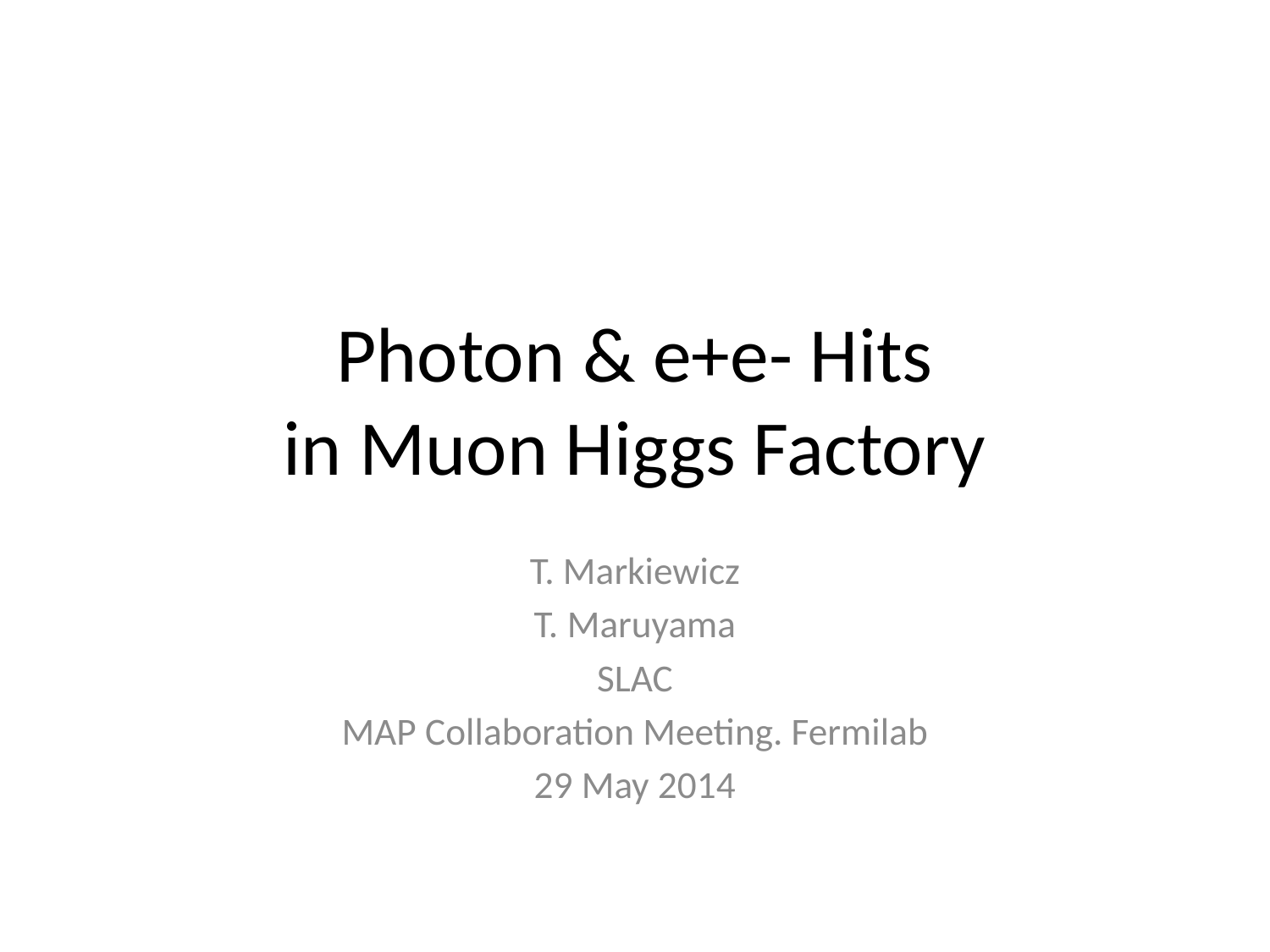

# Photon & e+e- Hits in Muon Higgs Factory
T. Markiewicz
T. Maruyama
SLAC
MAP Collaboration Meeting. Fermilab
29 May 2014